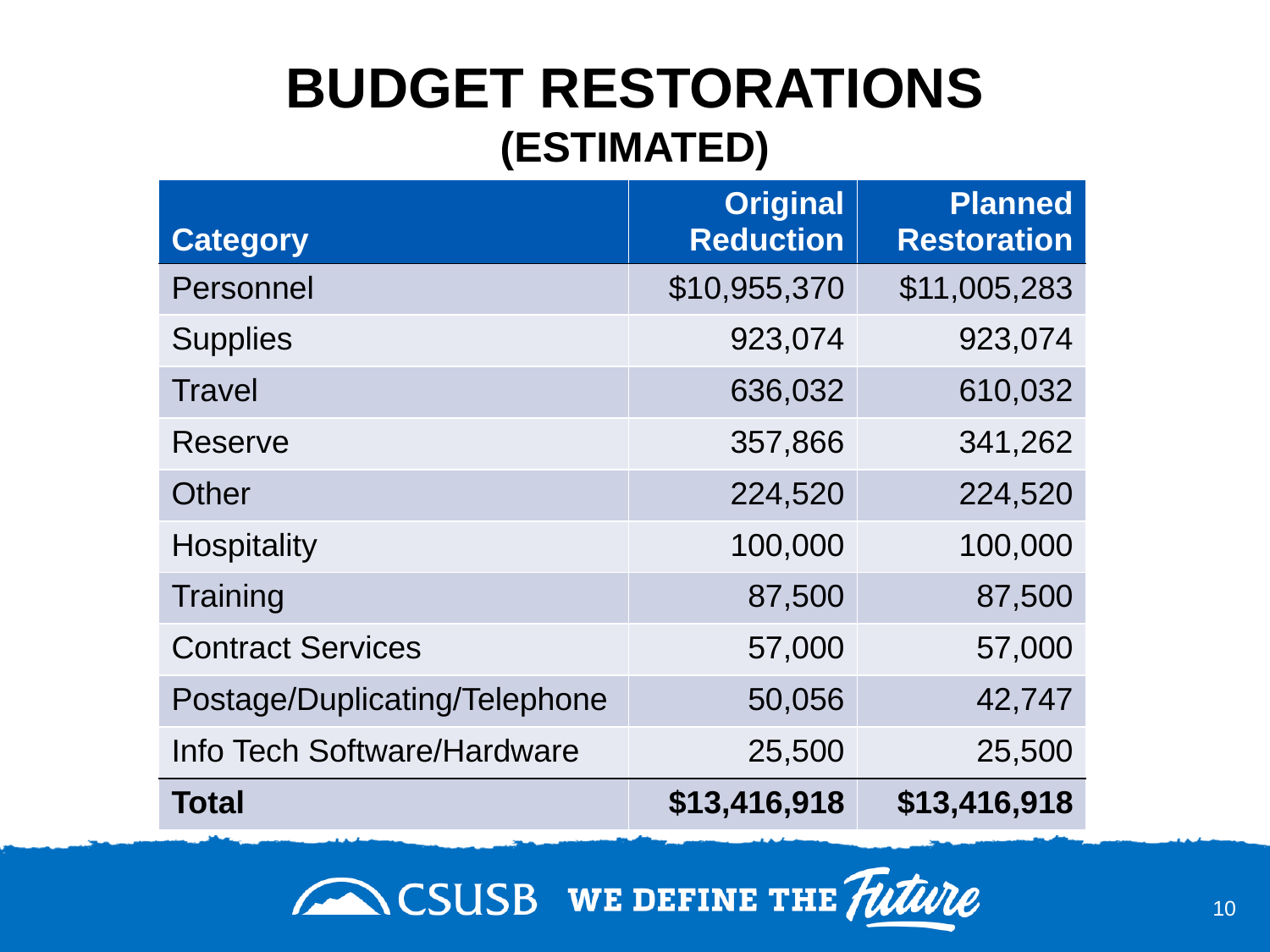

# BUDGET RESTORATIONS (ESTIMATED)
| Category | Original Reduction | Planned Restoration |
| --- | --- | --- |
| Personnel | $10,955,370 | $11,005,283 |
| Supplies | 923,074 | 923,074 |
| Travel | 636,032 | 610,032 |
| Reserve | 357,866 | 341,262 |
| Other | 224,520 | 224,520 |
| Hospitality | 100,000 | 100,000 |
| Training | 87,500 | 87,500 |
| Contract Services | 57,000 | 57,000 |
| Postage/Duplicating/Telephone | 50,056 | 42,747 |
| Info Tech Software/Hardware | 25,500 | 25,500 |
| Total | $13,416,918 | $13,416,918 |
10